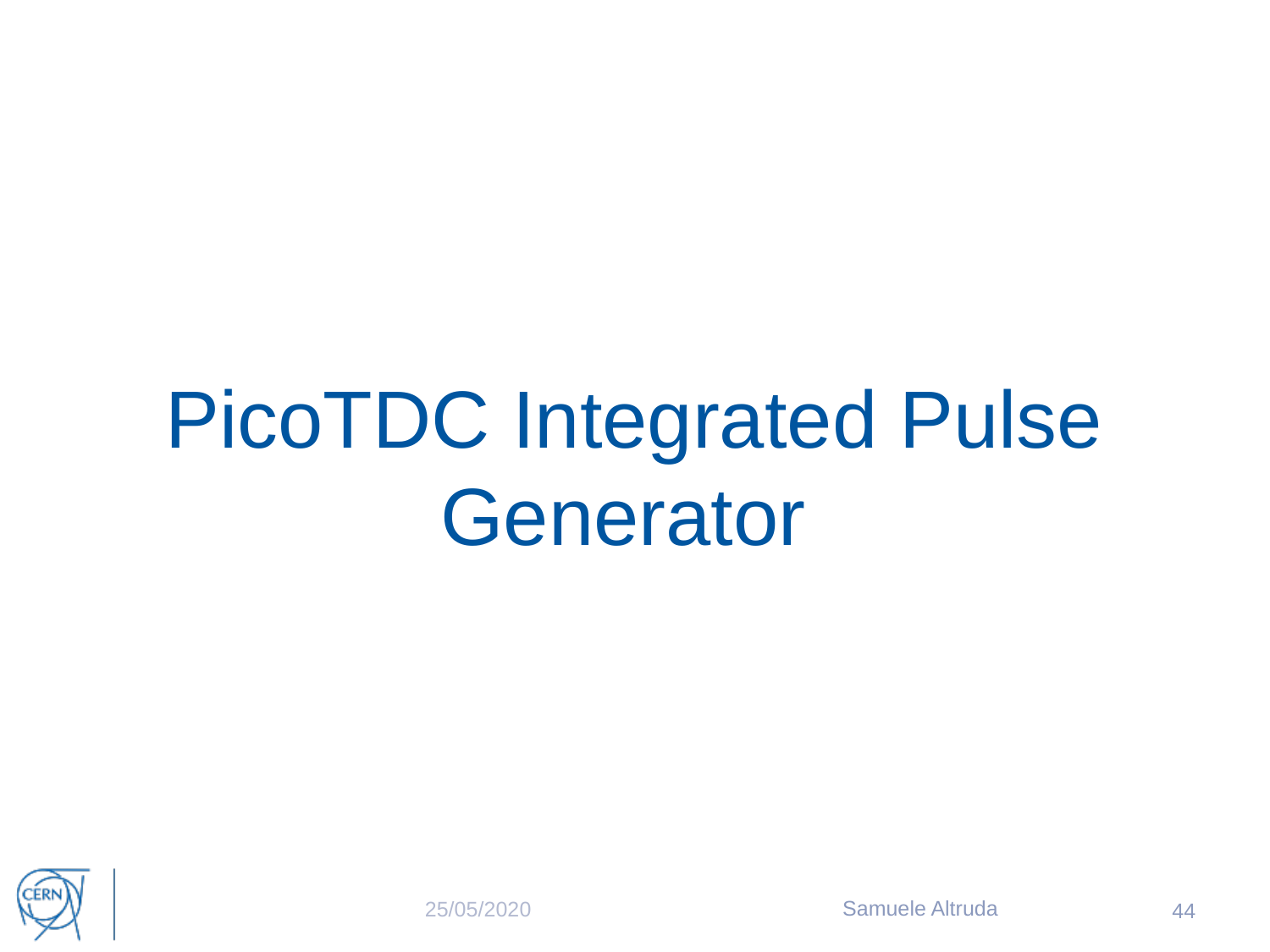

PicoTDC Integrated Pulse Generator
Samuele Altruda
25/05/2020
   44